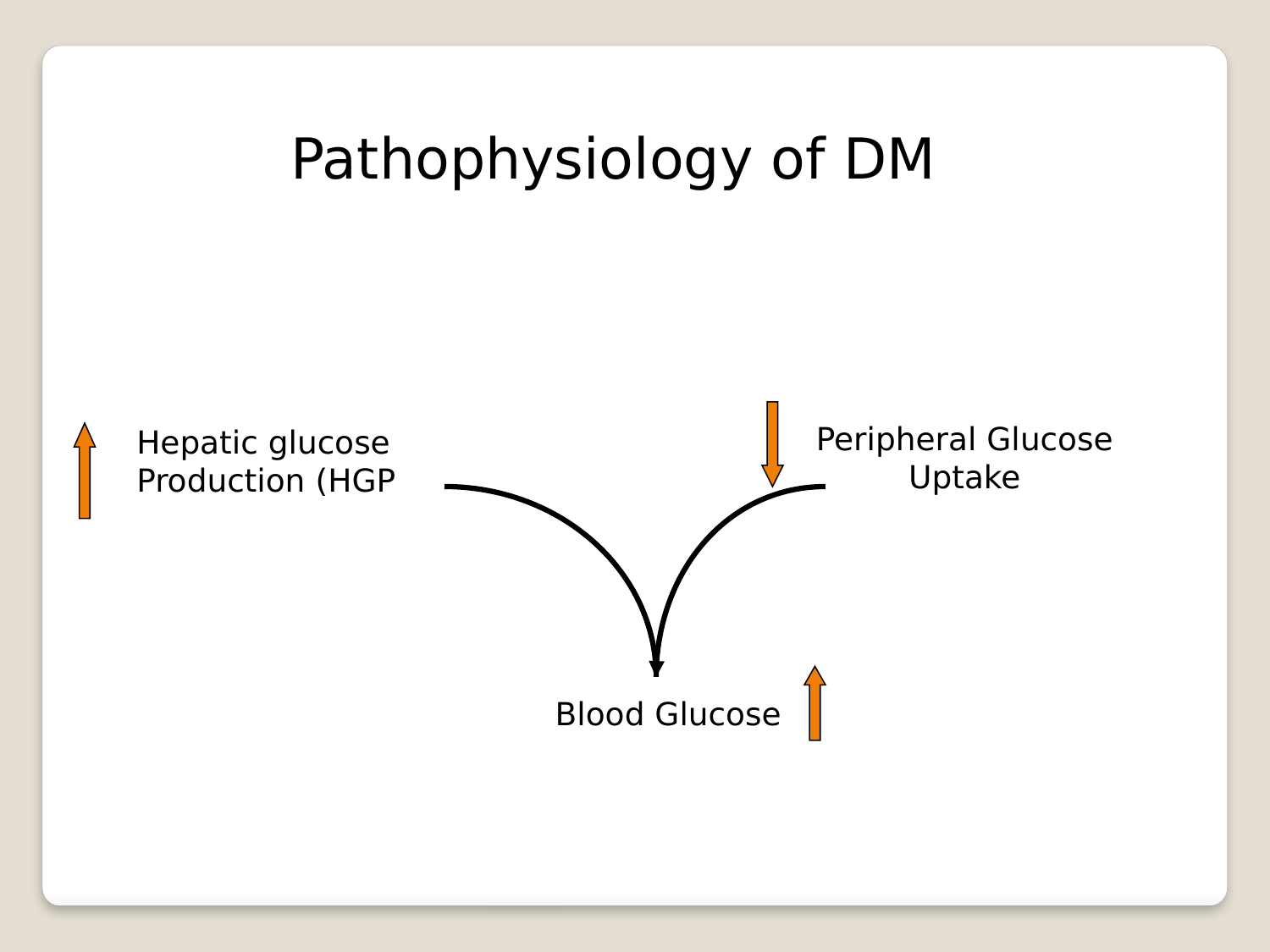

Pathophysiology of DM

Peripheral Glucose
Uptake
Hepatic glucose
Production (HGP

Blood Glucose